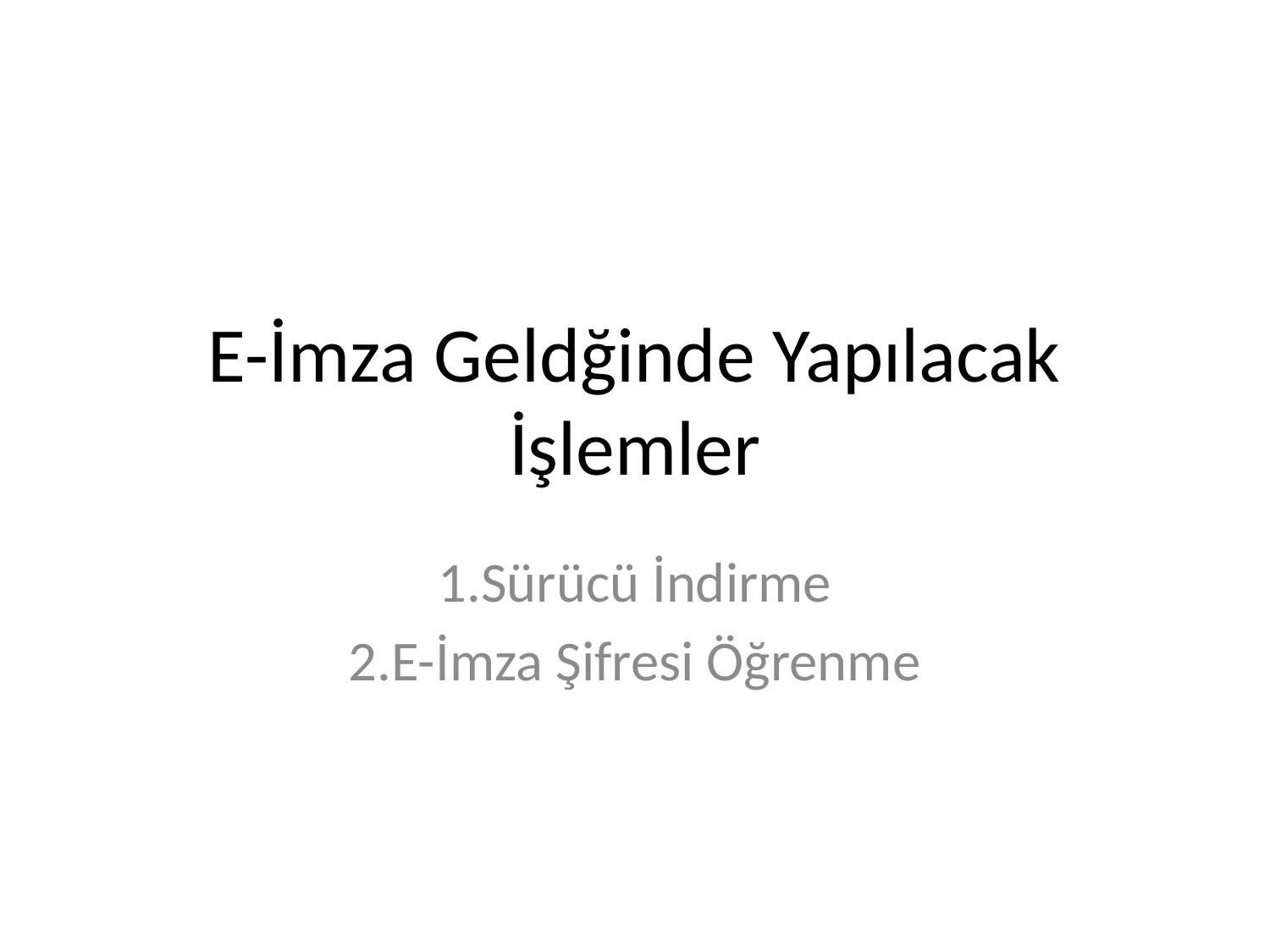

# E-İmza Geldğinde Yapılacak İşlemler
1.Sürücü İndirme
2.E-İmza Şifresi Öğrenme